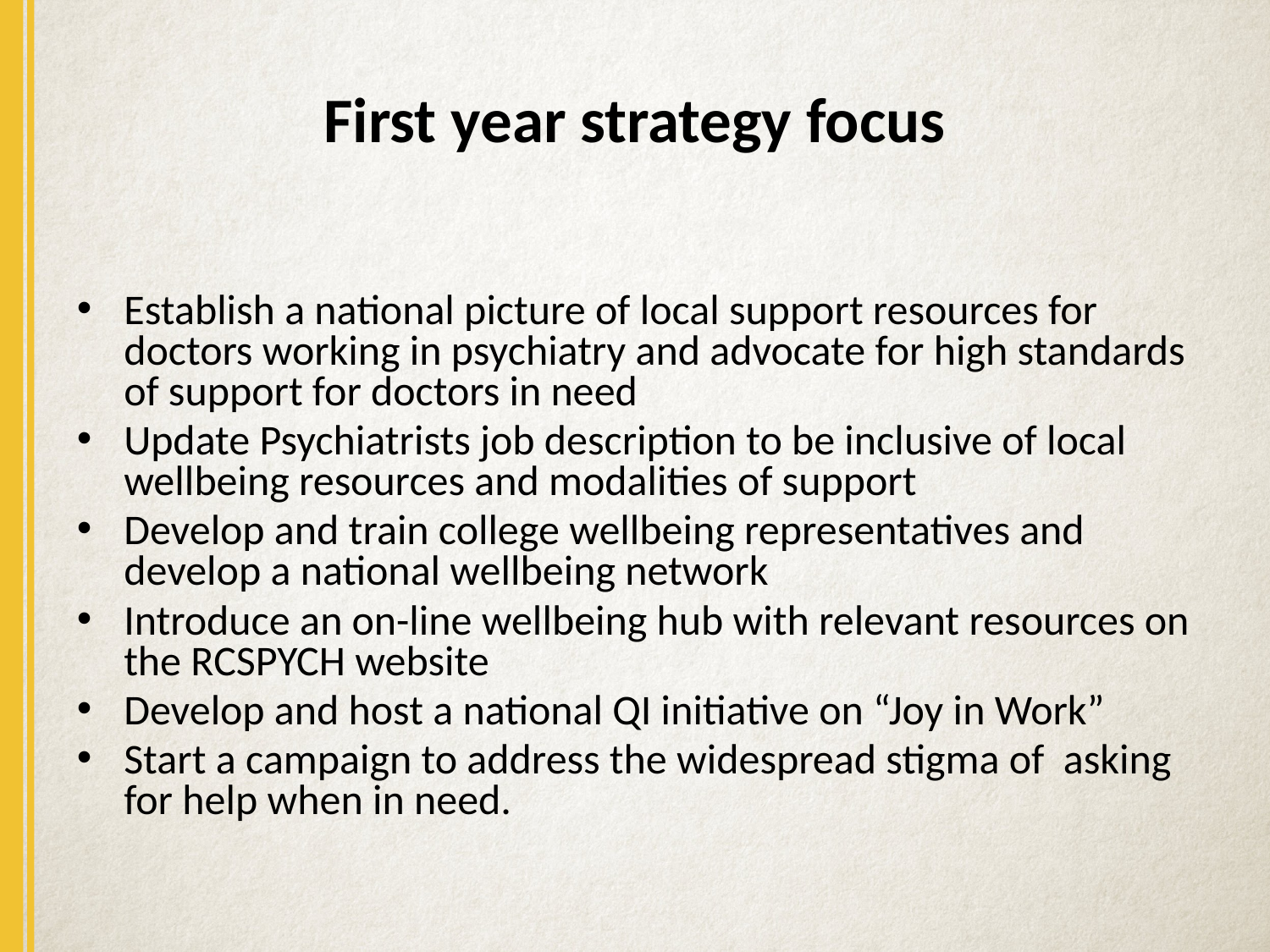

# First year strategy focus
Establish a national picture of local support resources for doctors working in psychiatry and advocate for high standards of support for doctors in need
Update Psychiatrists job description to be inclusive of local wellbeing resources and modalities of support
Develop and train college wellbeing representatives and develop a national wellbeing network
Introduce an on-line wellbeing hub with relevant resources on the RCSPYCH website
Develop and host a national QI initiative on “Joy in Work”
Start a campaign to address the widespread stigma of  asking for help when in need.